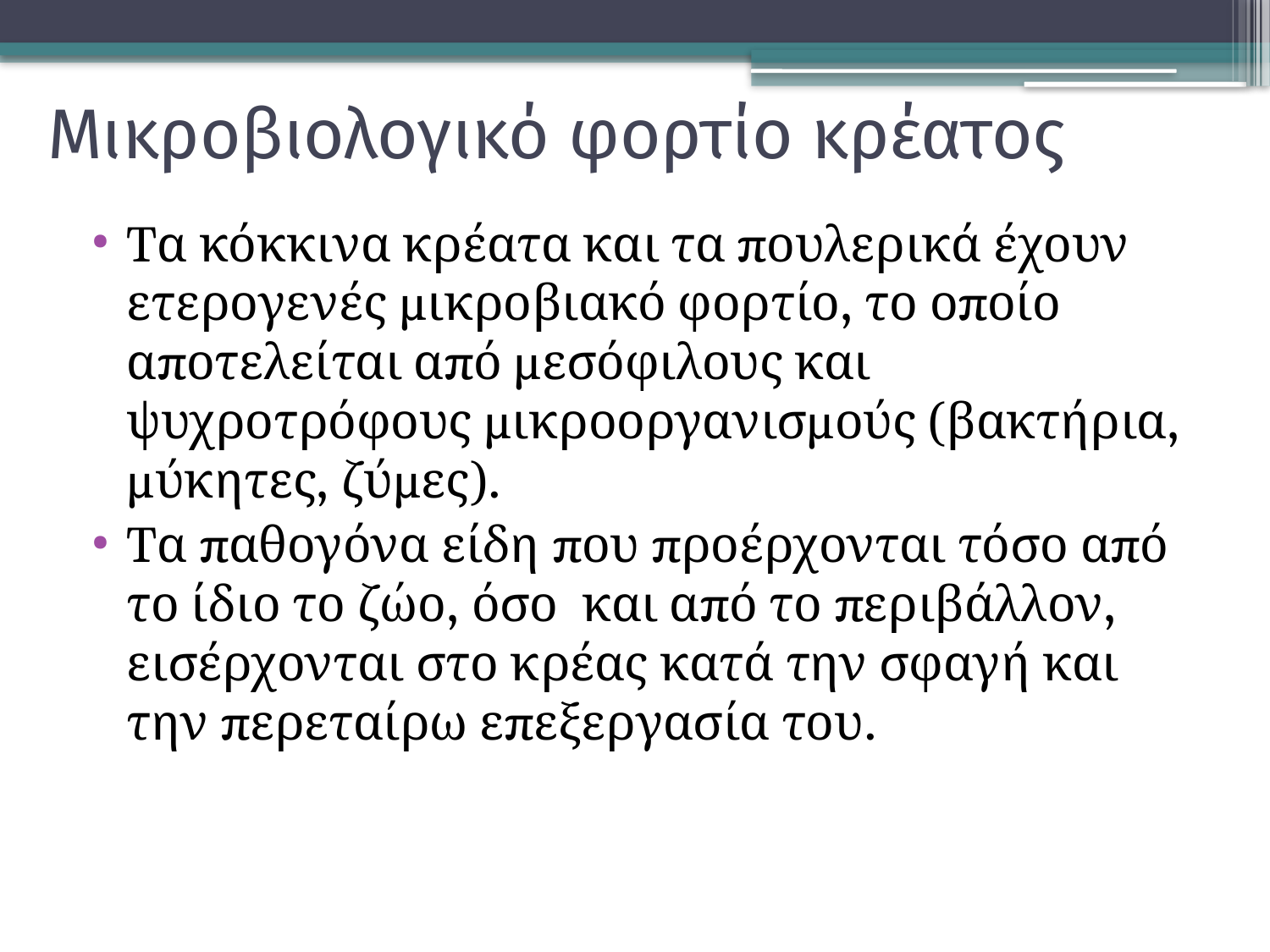

# Μικροβιολογικό φορτίο κρέατος
Τα κόκκινα κρέατα και τα πουλερικά έχουν ετερογενές μικροβιακό φορτίο, το οποίο αποτελείται από μεσόφιλους και ψυχροτρόφους μικροοργανισμούς (βακτήρια, μύκητες, ζύμες).
Τα παθογόνα είδη που προέρχονται τόσο από το ίδιο το ζώο, όσο  και από το περιβάλλον, εισέρχονται στο κρέας κατά την σφαγή και την περεταίρω επεξεργασία του.